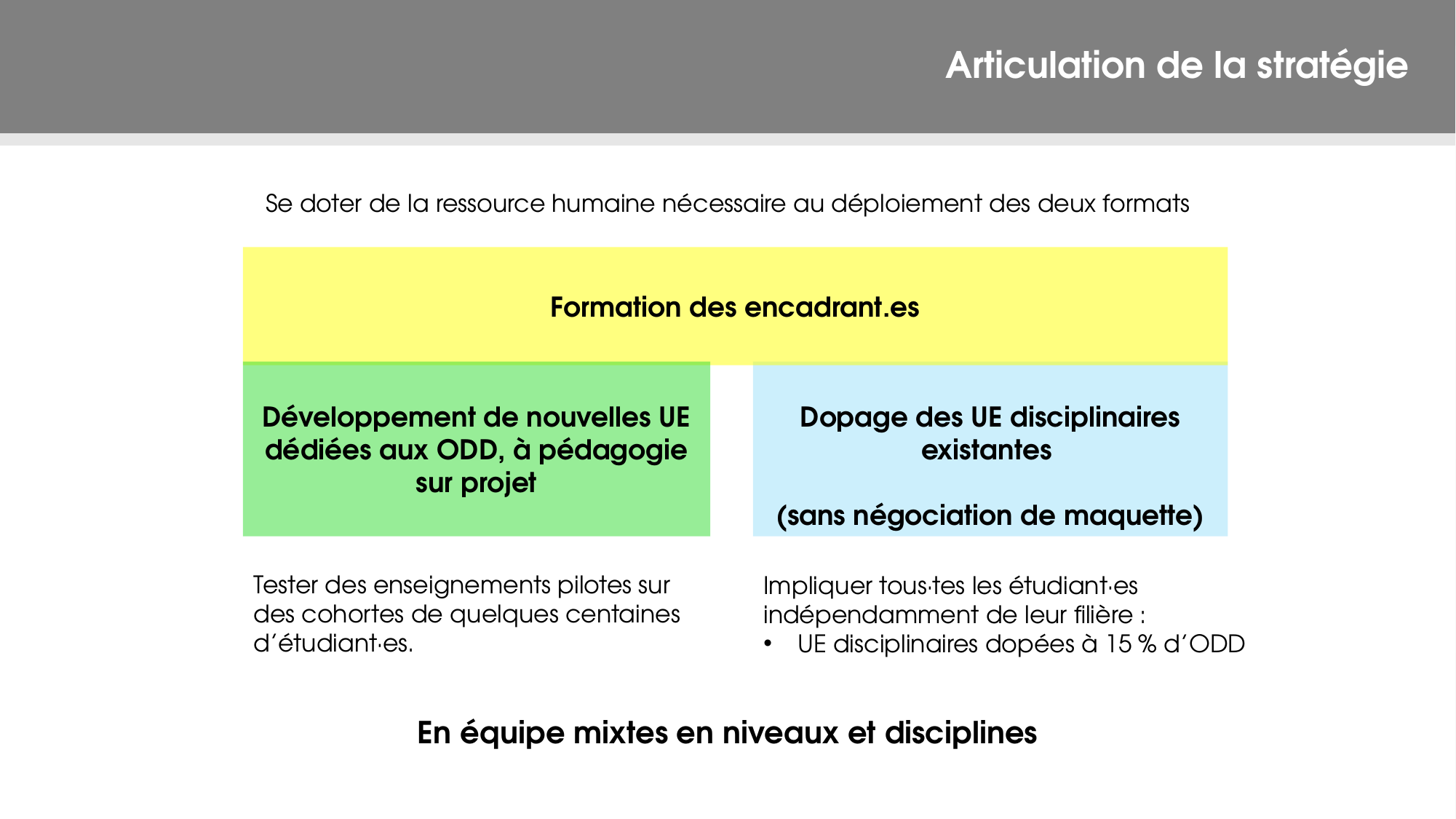

Articulation de la stratégie
Se doter de la ressource humaine nécessaire au déploiement des deux formats

Formation des encadrant.es

Développement de nouvelles UE dédiées aux ODD, à pédagogie sur projet

Dopage des UE disciplinaires existantes

(sans négociation de maquette)
Tester des enseignements pilotes sur des cohortes de quelques centaines d’étudiant·es.
Impliquer tous·tes les étudiant·es indépendamment de leur filière :
UE disciplinaires dopées à 15 % d’ODD
En équipe mixtes en niveaux et disciplines